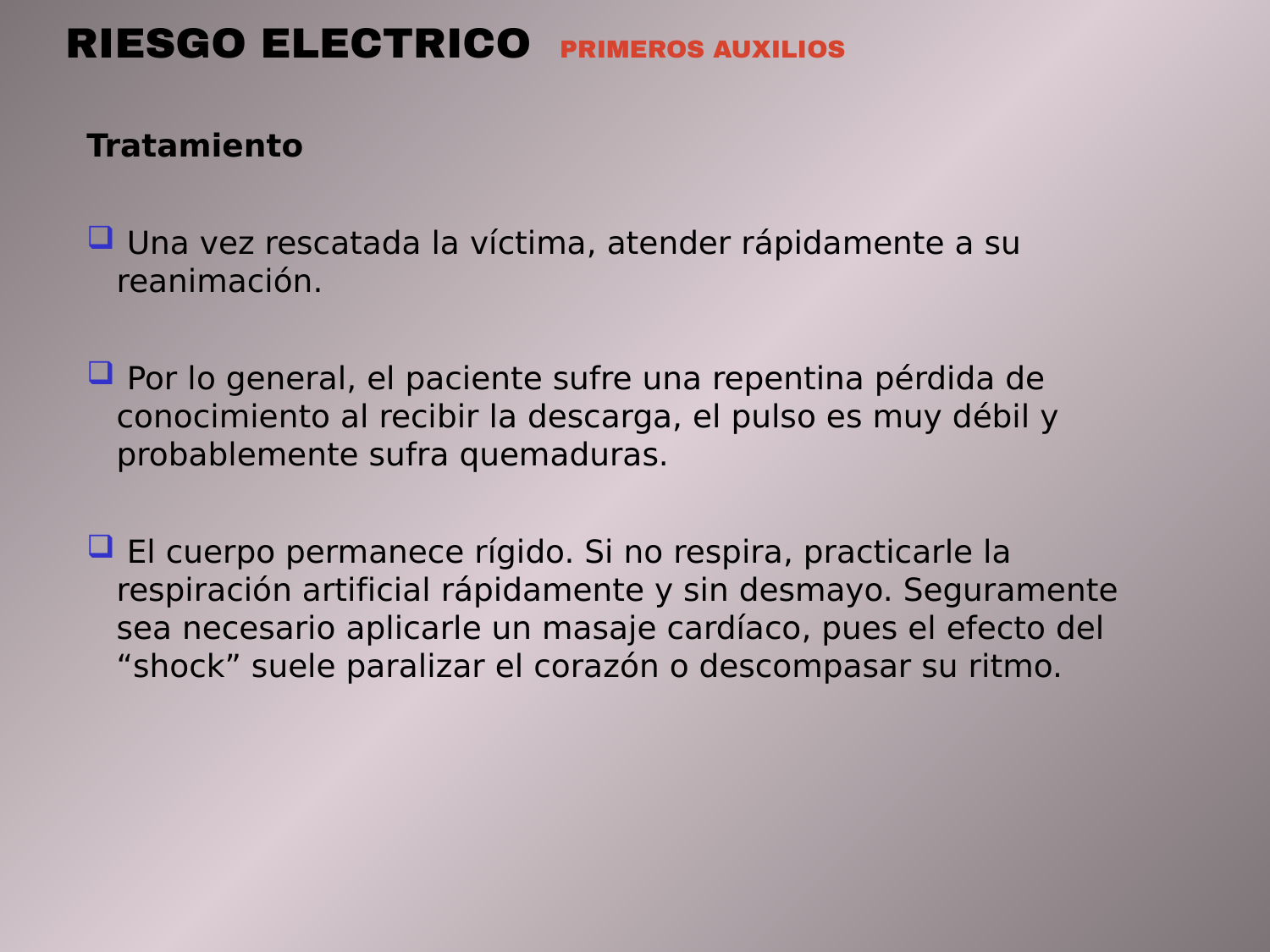

RIESGO ELECTRICO  PRIMEROS AUXILIOS
Tratamiento

 Una vez rescatada la víctima, atender rápidamente a su reanimación.

 Por lo general, el paciente sufre una repentina pérdida de conocimiento al recibir la descarga, el pulso es muy débil y probablemente sufra quemaduras.

 El cuerpo permanece rígido. Si no respira, practicarle la respiración artificial rápidamente y sin desmayo. Seguramente sea necesario aplicarle un masaje cardíaco, pues el efecto del “shock” suele paralizar el corazón o descompasar su ritmo.